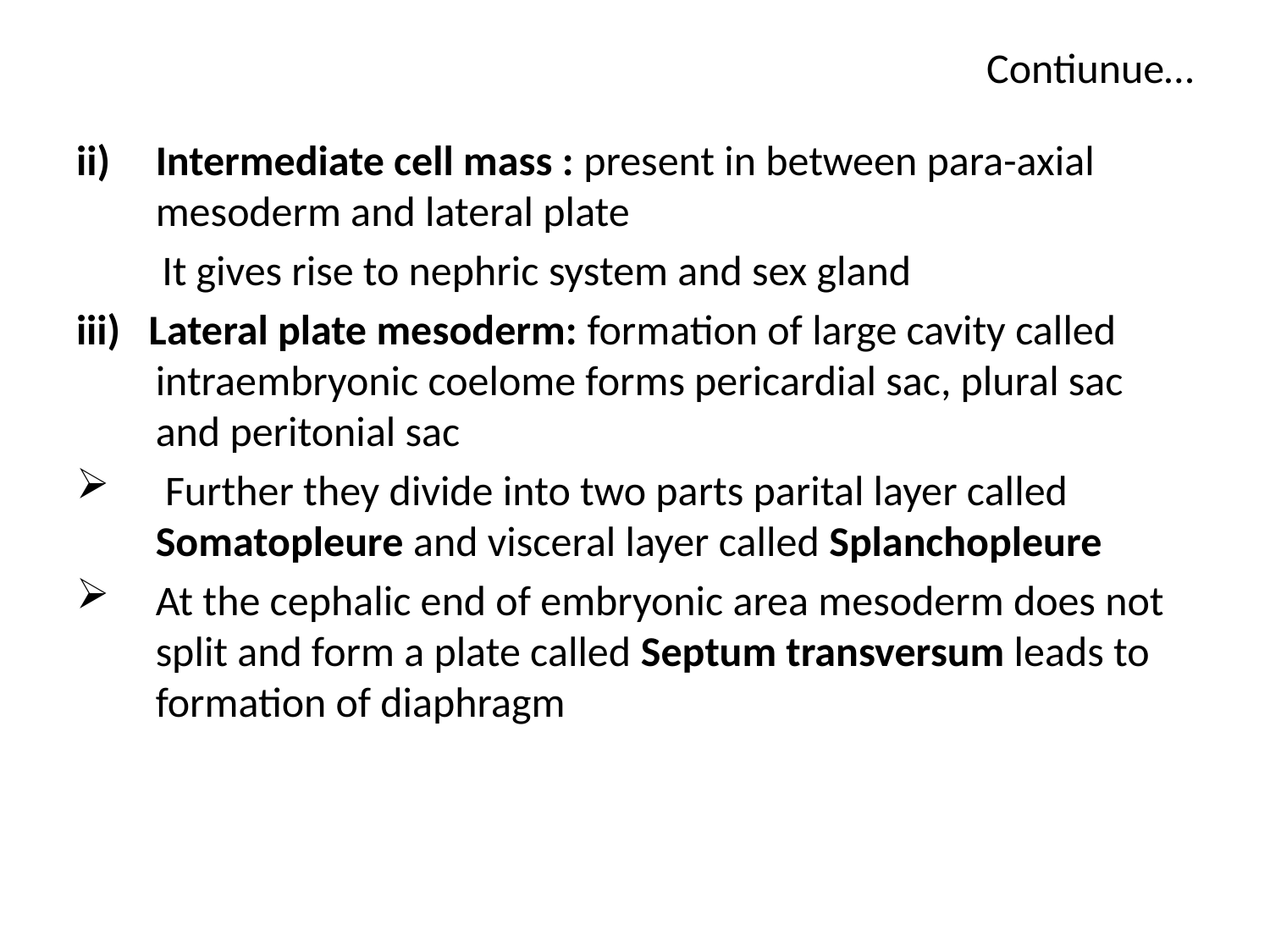

# Contiunue…
Intermediate cell mass : present in between para-axial mesoderm and lateral plate
         It gives rise to nephric system and sex gland
iii)   Lateral plate mesoderm: formation of large cavity called intraembryonic coelome forms pericardial sac, plural sac and peritonial sac
 Further they divide into two parts parital layer called Somatopleure and visceral layer called Splanchopleure
At the cephalic end of embryonic area mesoderm does not split and form a plate called Septum transversum leads to formation of diaphragm